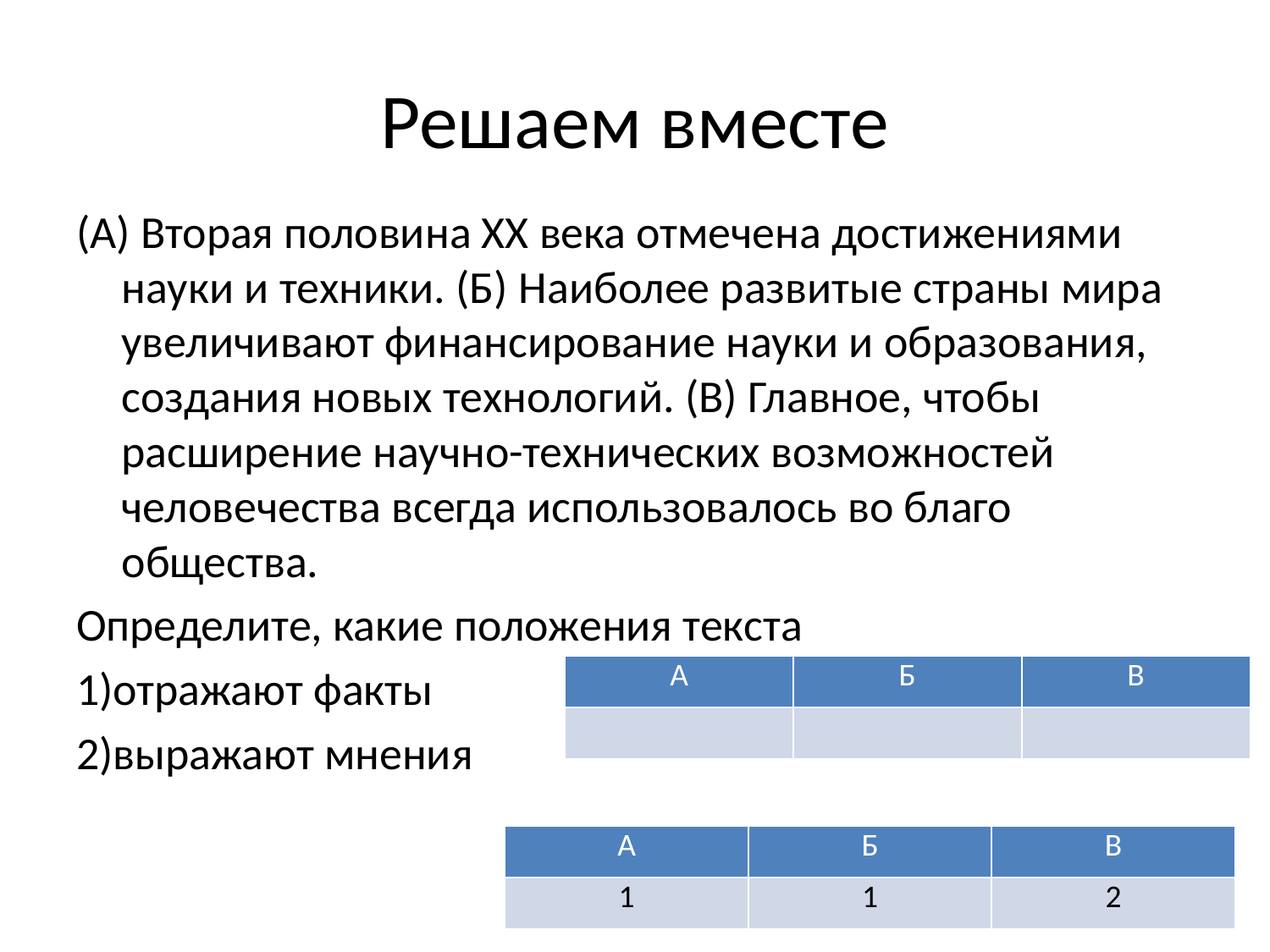

# Решаем вместе
(А) Вторая половина XX века отмечена достижениями науки и техники. (Б) Наиболее развитые страны мира увеличивают финансирование науки и образования, создания новых технологий. (В) Главное, чтобы расширение научно-технических возможностей человечества всегда использовалось во благо общества.
Определите, какие положения текста
1)отражают факты
2)выражают мнения

| А | Б | В |
| --- | --- | --- |
|  |  |  |
| А | Б | В |
| --- | --- | --- |
| 1 | 1 | 2 |